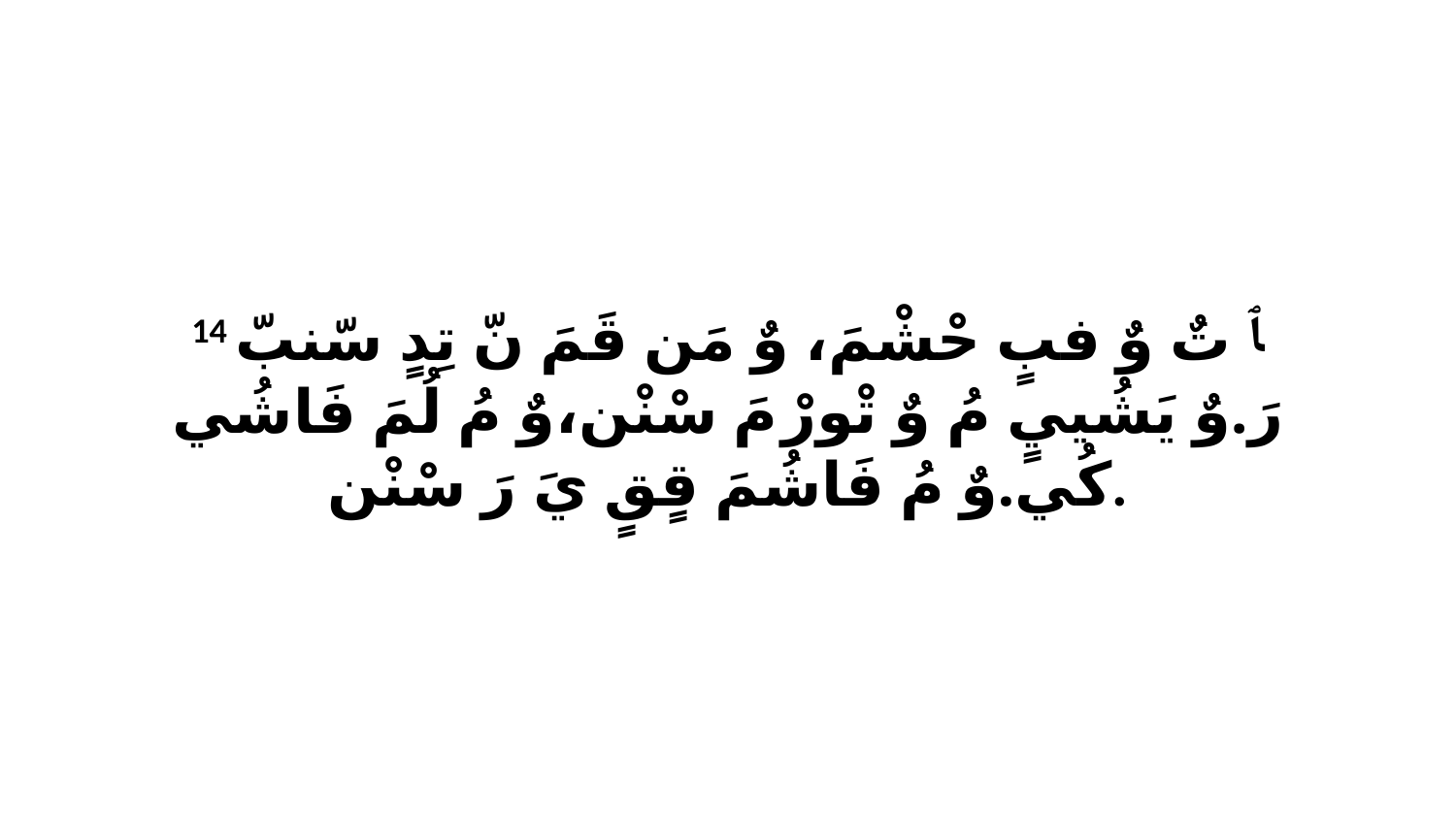

14 ﭑ تٌ وٌ فبٍ حْشْمَ، وٌ مَن قَمَ نّ تِدٍ سّنبّ رَ.وٌ يَشُييٍ مُ وٌ تْورْ مَ سْنْن،وٌ مُ لُمَ فَاشُي كُي.وٌ مُ فَاشُمَ قٍقٍ يَ رَ سْنْن.